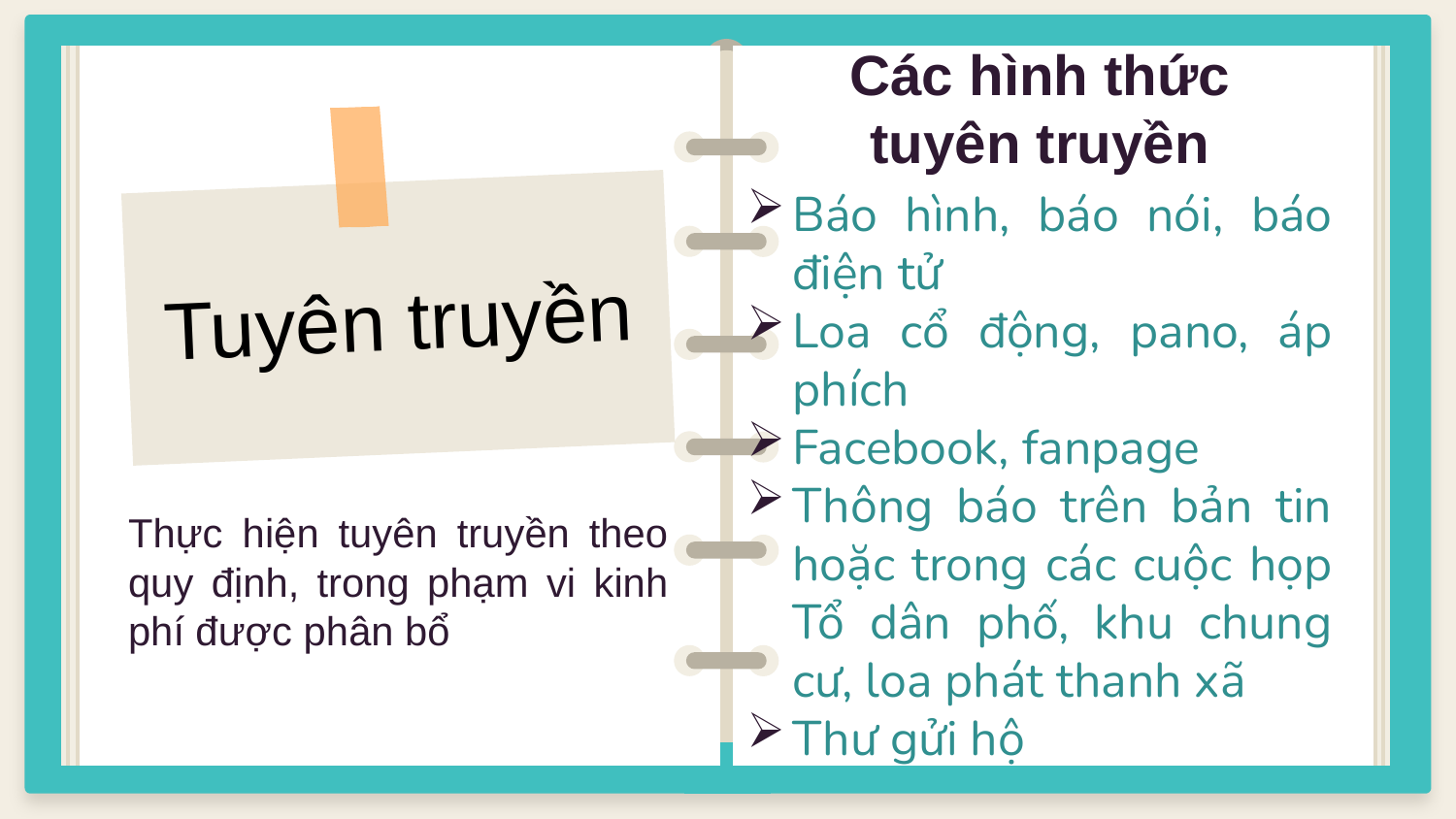

Các hình thức tuyên truyền

Báo hình, báo nói, báo điện tử
Loa cổ động, pano, áp phích
Facebook, fanpage
Thông báo trên bản tin hoặc trong các cuộc họp Tổ dân phố, khu chung cư, loa phát thanh xã
Thư gửi hộ
Tuyên truyền
# Thực hiện tuyên truyền theo quy định, trong phạm vi kinh phí được phân bổ